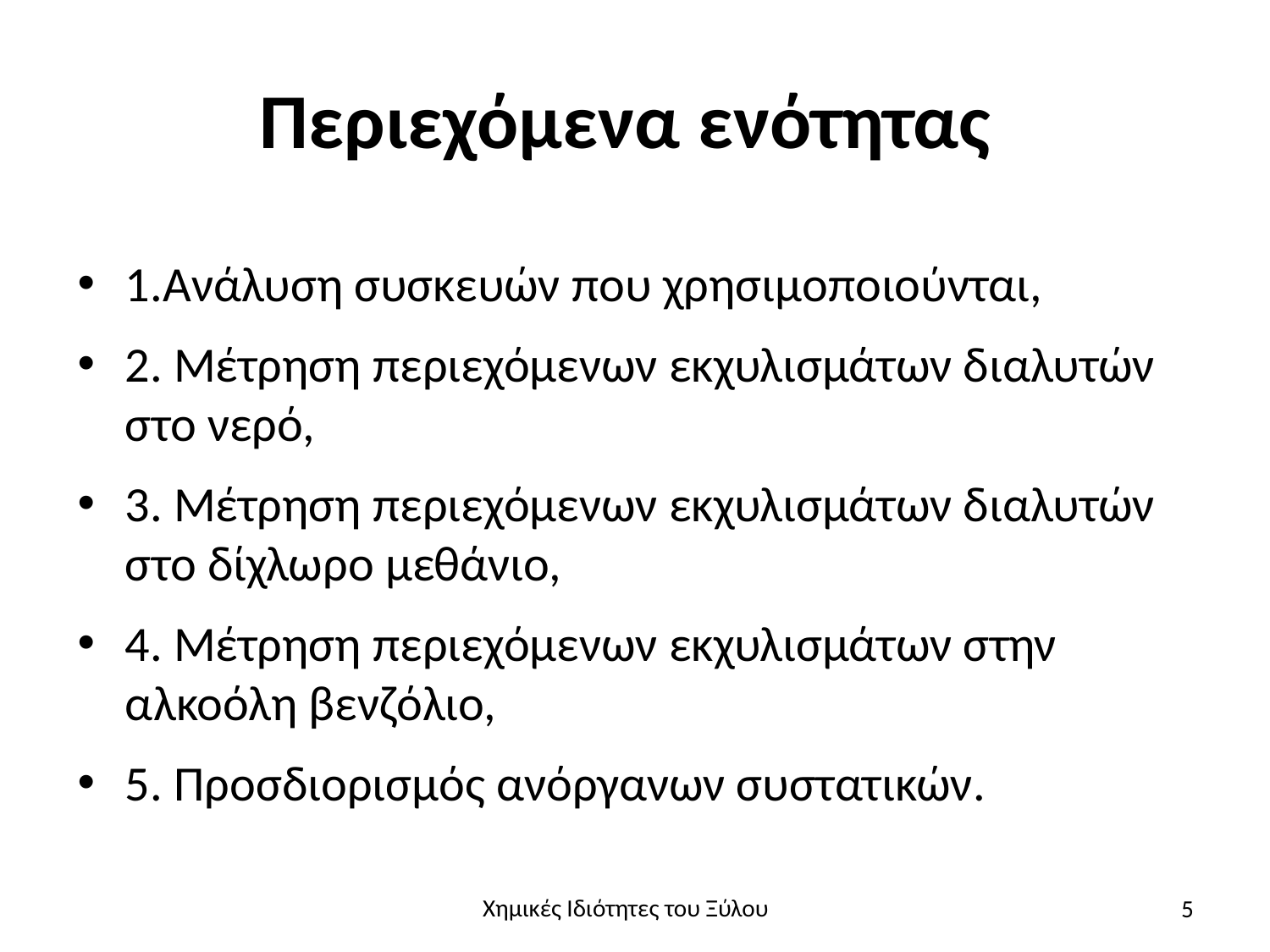

# Περιεχόμενα ενότητας
1.Ανάλυση συσκευών που χρησιμοποιούνται,
2. Μέτρηση περιεχόμενων εκχυλισμάτων διαλυτών στο νερό,
3. Μέτρηση περιεχόμενων εκχυλισμάτων διαλυτών στο δίχλωρο μεθάνιο,
4. Μέτρηση περιεχόμενων εκχυλισμάτων στην αλκοόλη βενζόλιο,
5. Προσδιορισμός ανόργανων συστατικών.
5
Χημικές Ιδιότητες του Ξύλου